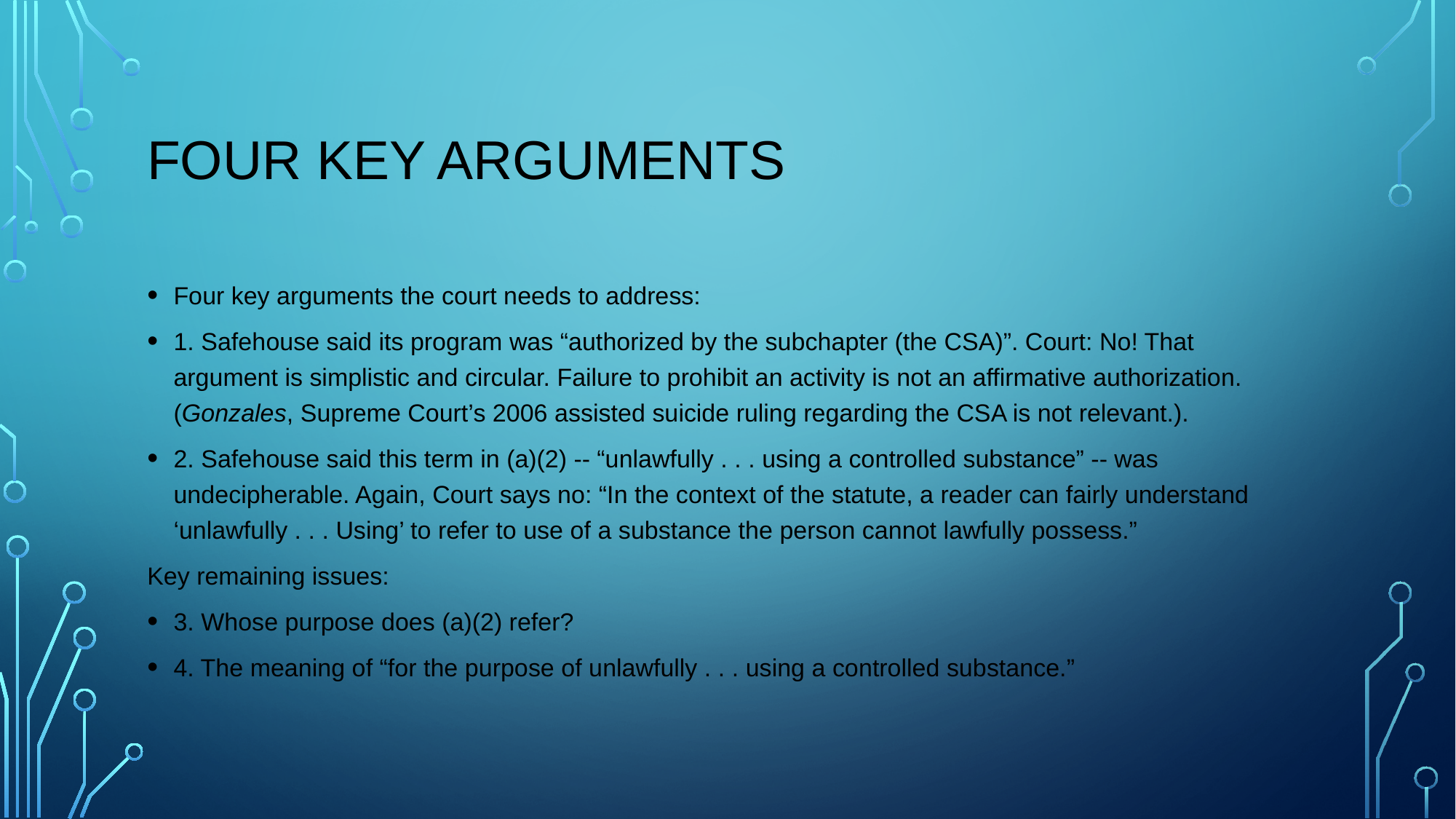

# Four key arguments
Four key arguments the court needs to address:
1. Safehouse said its program was “authorized by the subchapter (the CSA)”. Court: No! That argument is simplistic and circular. Failure to prohibit an activity is not an affirmative authorization. (Gonzales, Supreme Court’s 2006 assisted suicide ruling regarding the CSA is not relevant.).
2. Safehouse said this term in (a)(2) -- “unlawfully . . . using a controlled substance” -- was undecipherable. Again, Court says no: “In the context of the statute, a reader can fairly understand ‘unlawfully . . . Using’ to refer to use of a substance the person cannot lawfully possess.”
Key remaining issues:
3. Whose purpose does (a)(2) refer?
4. The meaning of “for the purpose of unlawfully . . . using a controlled substance.”